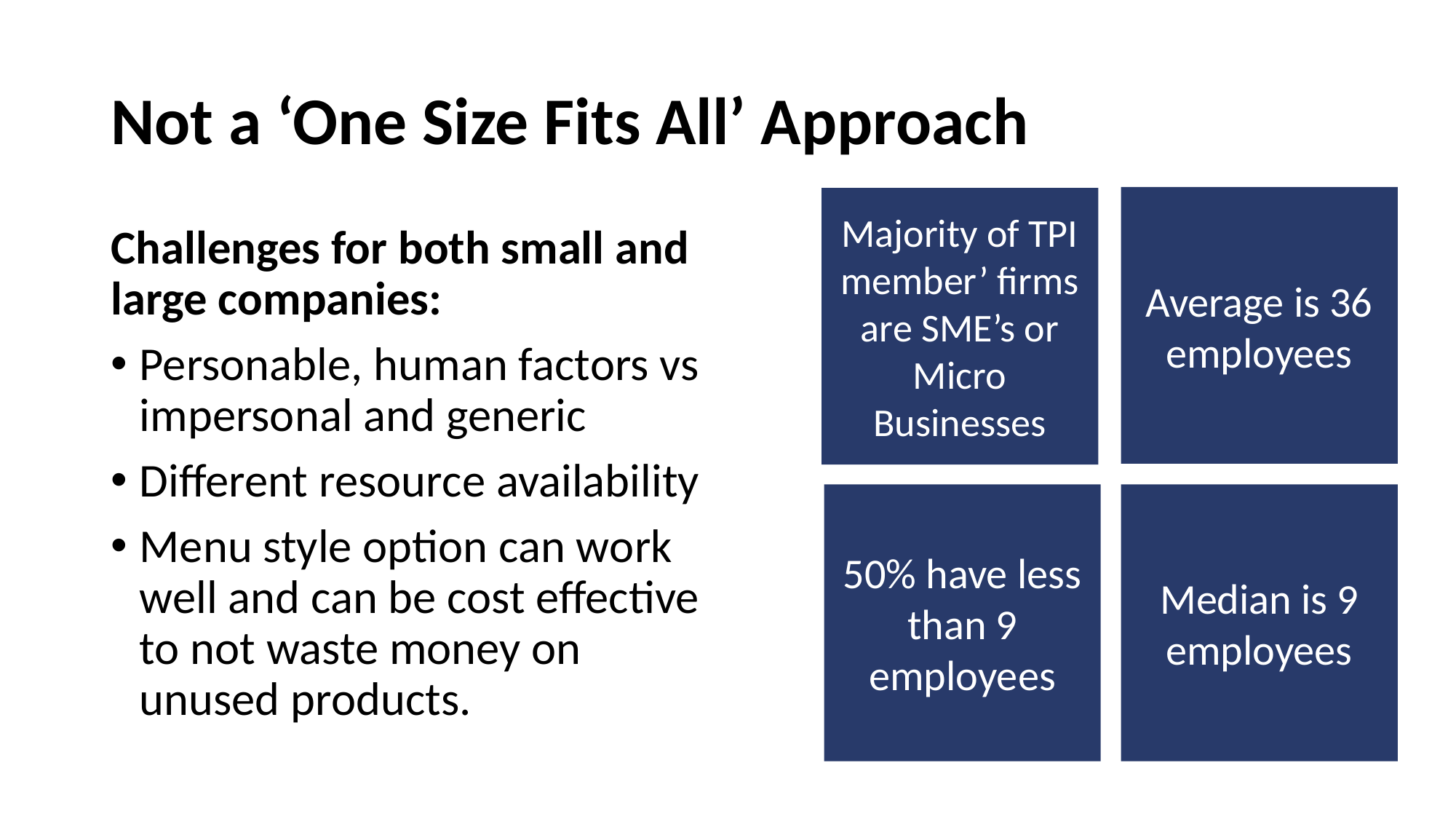

# Not a ‘One Size Fits All’ Approach
Average is 36 employees
Majority of TPI member’ firms are SME’s or Micro Businesses
Challenges for both small and large companies:
Personable, human factors vs impersonal and generic
Different resource availability
Menu style option can work well and can be cost effective to not waste money on unused products.
50% have less than 9 employees
Median is 9 employees